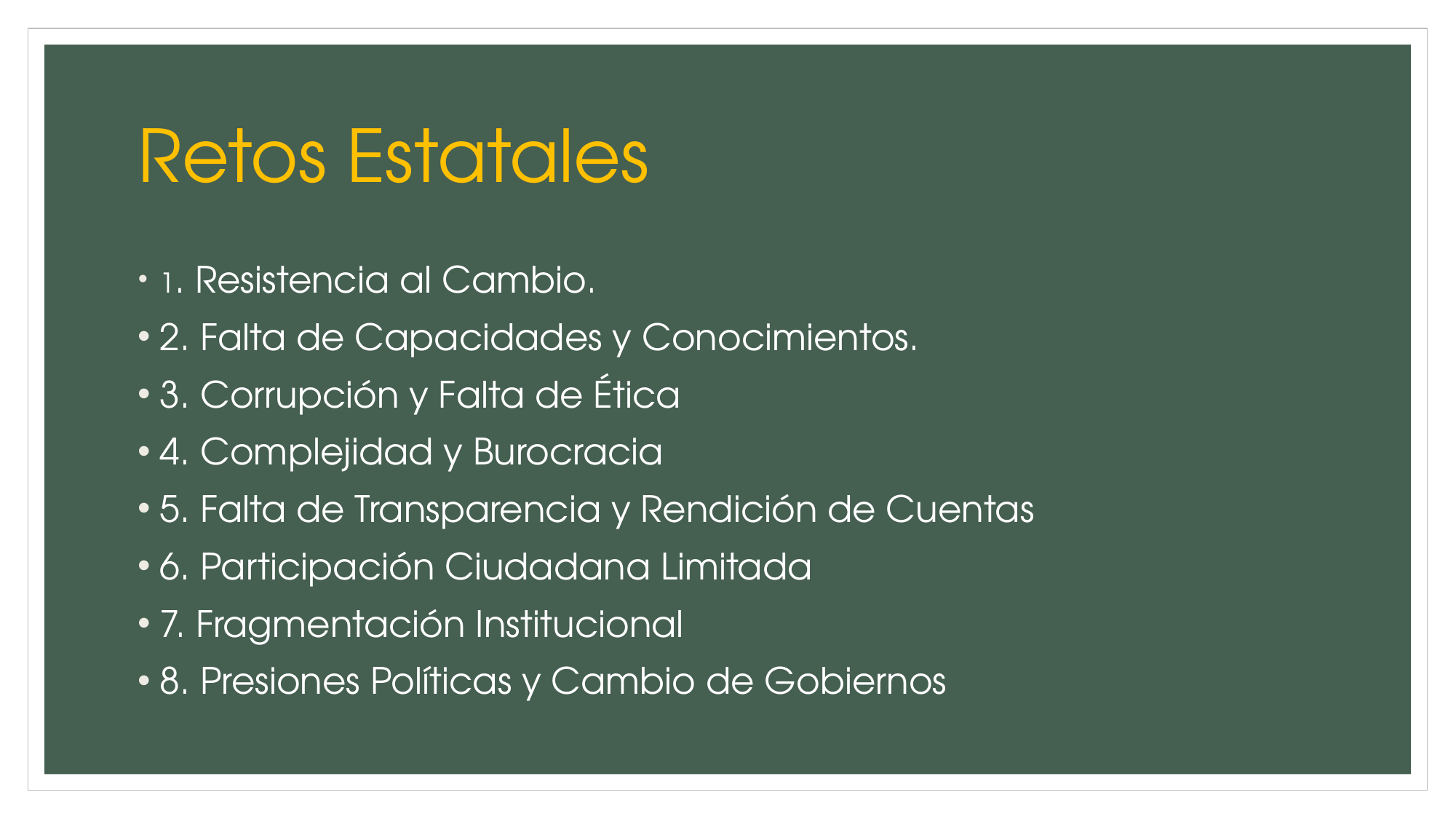

# Retos Estatales
1. Resistencia al Cambio.
2. Falta de Capacidades y Conocimientos.
3. Corrupción y Falta de Ética
4. Complejidad y Burocracia
5. Falta de Transparencia y Rendición de Cuentas
6. Participación Ciudadana Limitada
7. Fragmentación Institucional
8. Presiones Políticas y Cambio de Gobiernos